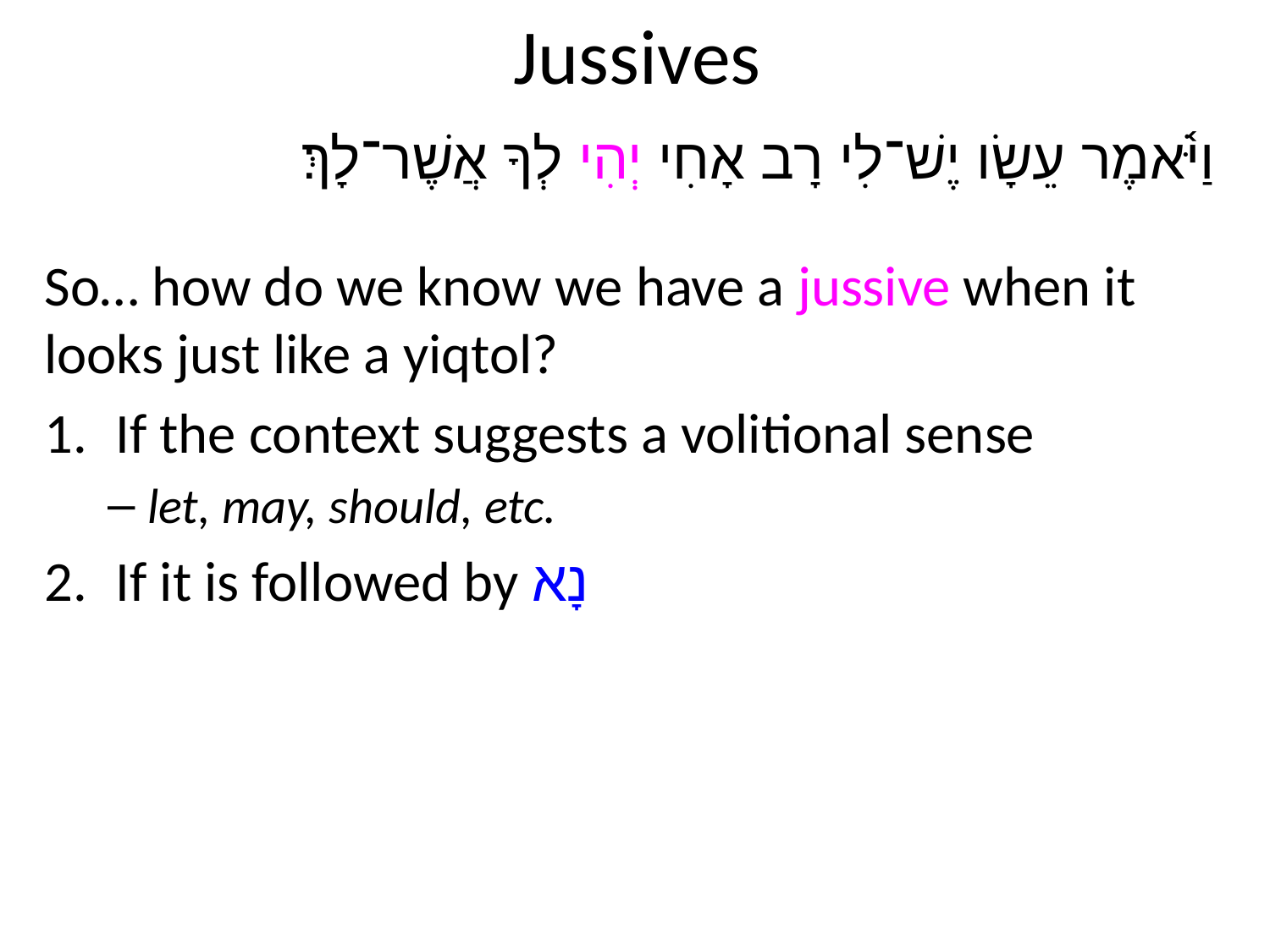

# Jussives
וַיֹּ֫אמֶר עֵשָׂו יֶשׁ־לִי רָב אָחִי יְהִי לְךָ אֲשֶׁר־לָךְ׃
So… how do we know we have a jussive when it looks just like a yiqtol?
If the context suggests a volitional sense
let, may, should, etc.
If it is followed by נָא